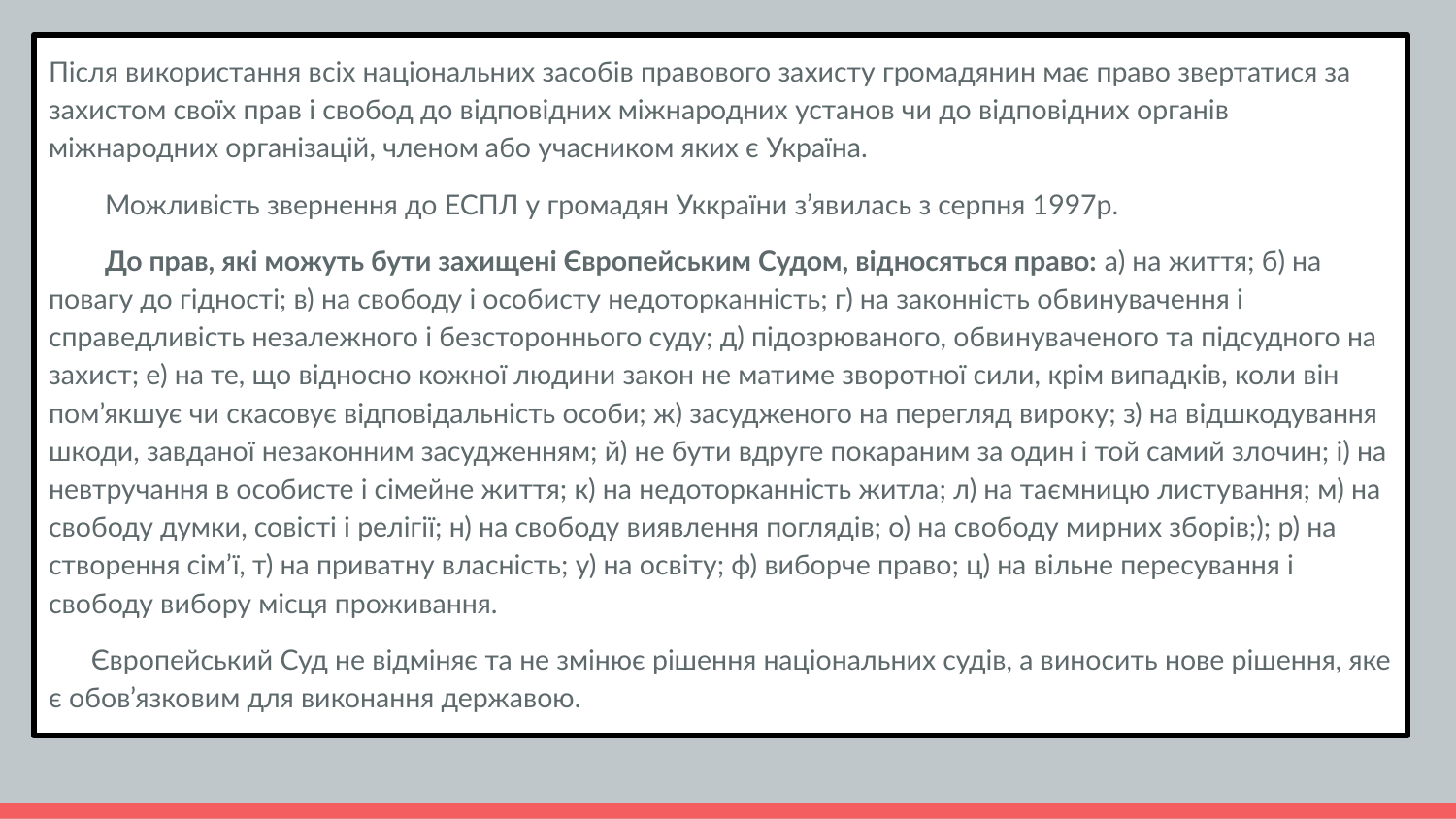

Після використання всіх національних засобів правового захисту громадянин має право звертатися за захистом своїх прав і свобод до відповідних міжнародних установ чи до відповідних органів міжнародних організацій, членом або учасником яких є Україна.
        Можливість звернення до ЕСПЛ у громадян Уккраїни з’явилась з серпня 1997р.
        До прав, які можуть бути захищені Європейським Судом, відносяться право: а) на життя; б) на повагу до гідності; в) на свободу і особисту недоторканність; г) на законність обвинувачення і справедливість незалежного і безстороннього суду; д) підозрюваного, обвинуваченого та підсудного на захист; е) на те, що відносно кожної людини закон не матиме зворотної сили, крім випадків, коли він пом’якшує чи скасовує відповідальність особи; ж) засудженого на перегляд вироку; з) на відшкодування шкоди, завданої незаконним засудженням; й) не бути вдруге покараним за один і той самий злочин; і) на невтручання в особисте і сімейне життя; к) на недоторканність житла; л) на таємницю листування; м) на свободу думки, совісті і релігії; н) на свободу виявлення поглядів; о) на свободу мирних зборів;); р) на створення сім’ї, т) на приватну власність; у) на освіту; ф) виборче право; ц) на вільне пересування і свободу вибору місця проживання.
      Європейський Суд не відміняє та не змінює рішення національних судів, а виносить нове рішення, яке є обов’язковим для виконання державою.